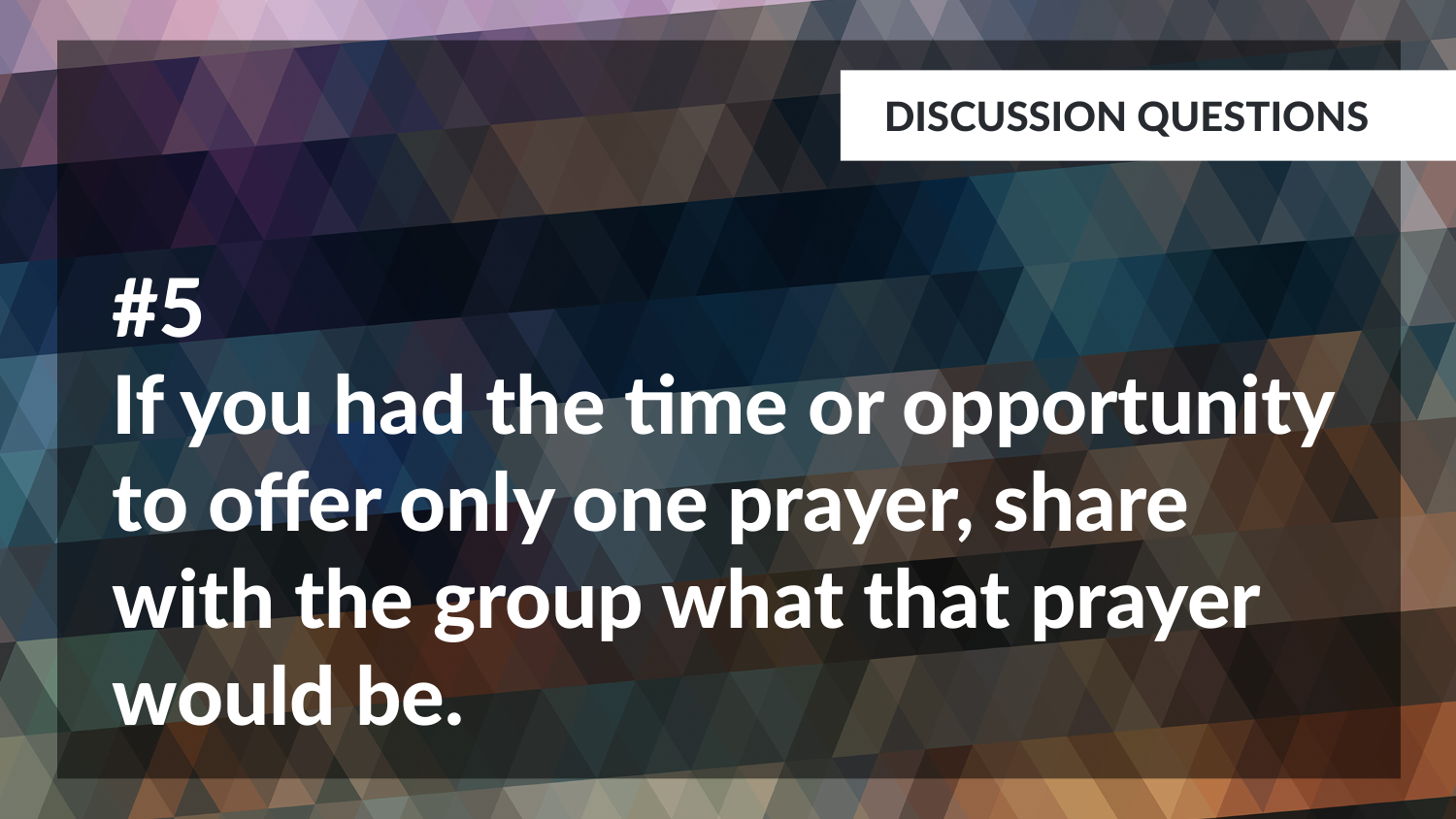

# #5 If you had the time or opportunity to offer only one prayer, share with the group what that prayer would be.